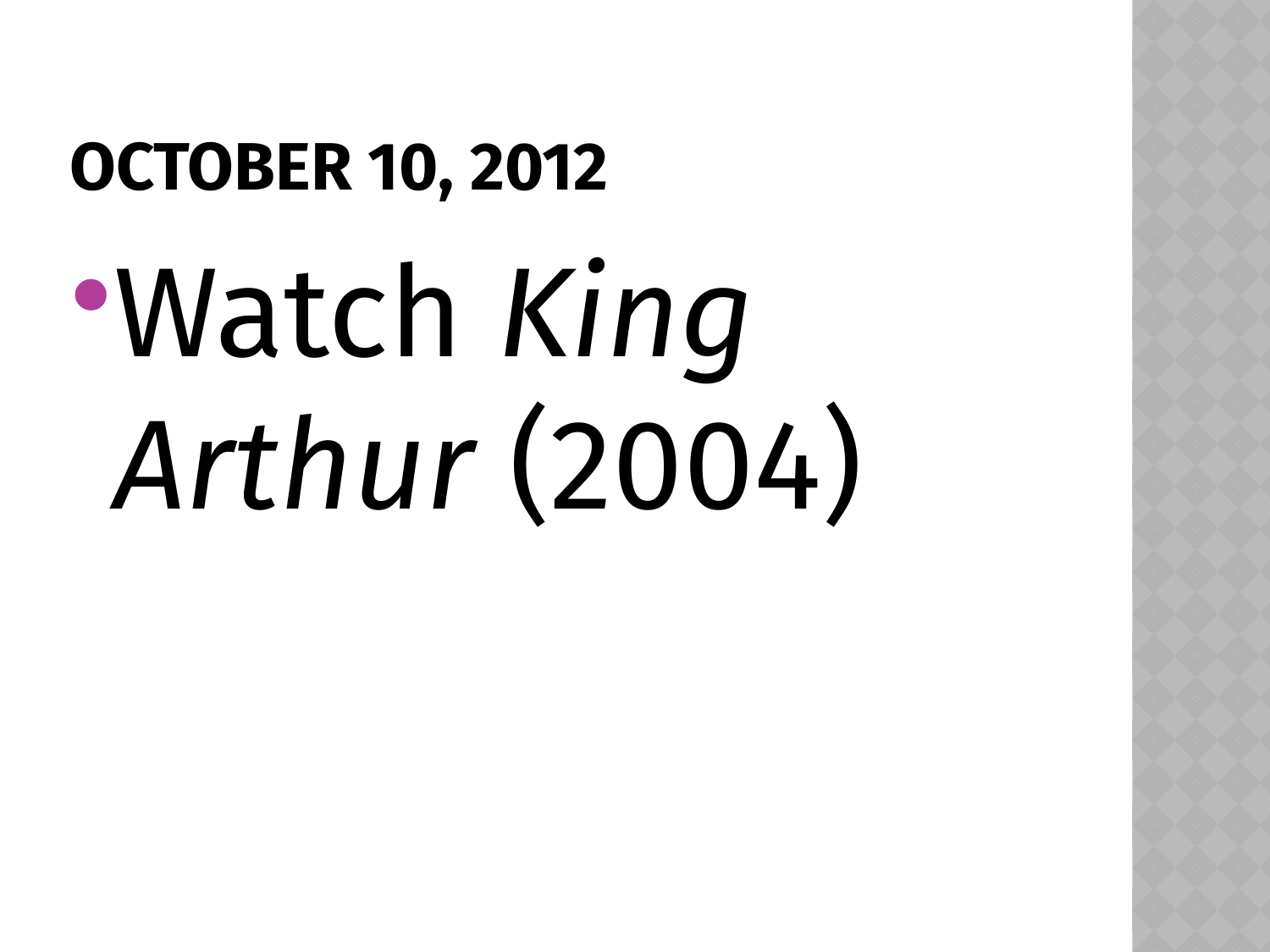

# October 10, 2012
Watch King Arthur (2004)